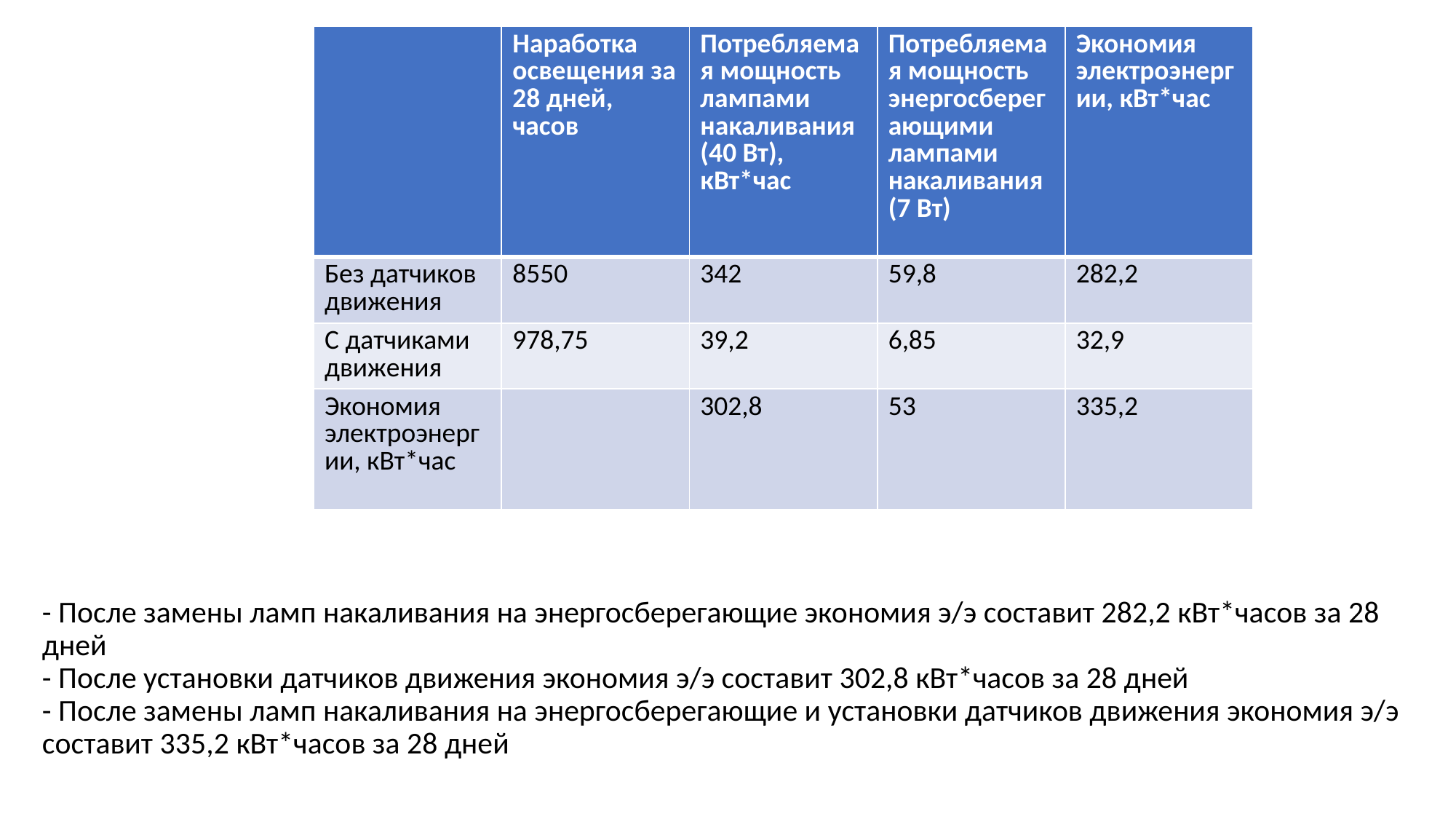

|  | Наработка освещения за 28 дней, часов | Потребляемая мощность лампами накаливания (40 Вт), кВт\*час | Потребляемая мощность энергосберегающими лампами накаливания (7 Вт) | Экономия электроэнергии, кВт\*час |
| --- | --- | --- | --- | --- |
| Без датчиков движения | 8550 | 342 | 59,8 | 282,2 |
| С датчиками движения | 978,75 | 39,2 | 6,85 | 32,9 |
| Экономия электроэнергии, кВт\*час |  | 302,8 | 53 | 335,2 |
# - После замены ламп накаливания на энергосберегающие экономия э/э составит 282,2 кВт*часов за 28 дней - После установки датчиков движения экономия э/э составит 302,8 кВт*часов за 28 дней - После замены ламп накаливания на энергосберегающие и установки датчиков движения экономия э/э составит 335,2 кВт*часов за 28 дней